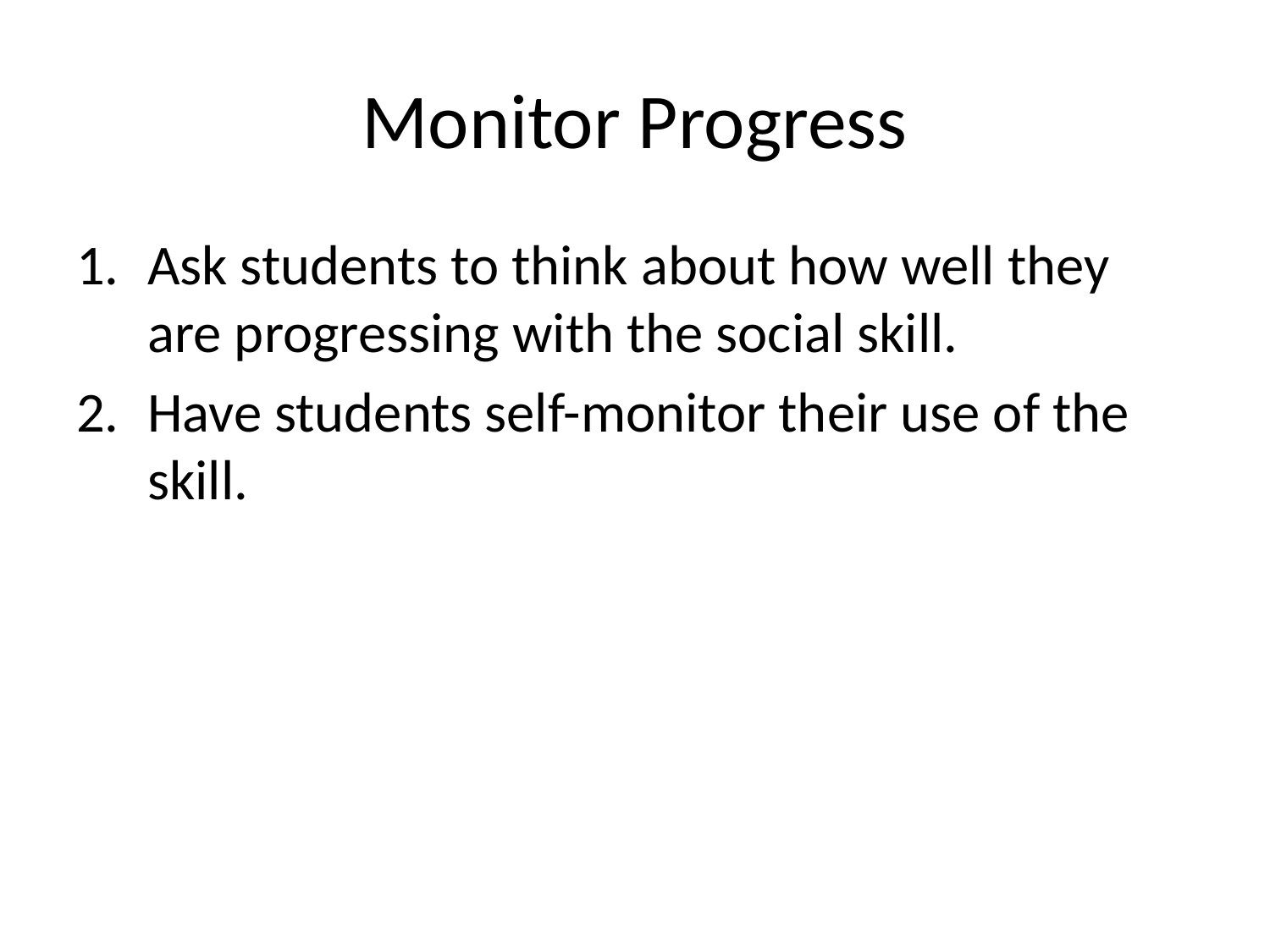

# Monitor Progress
Ask students to think about how well they are progressing with the social skill.
Have students self-monitor their use of the skill.